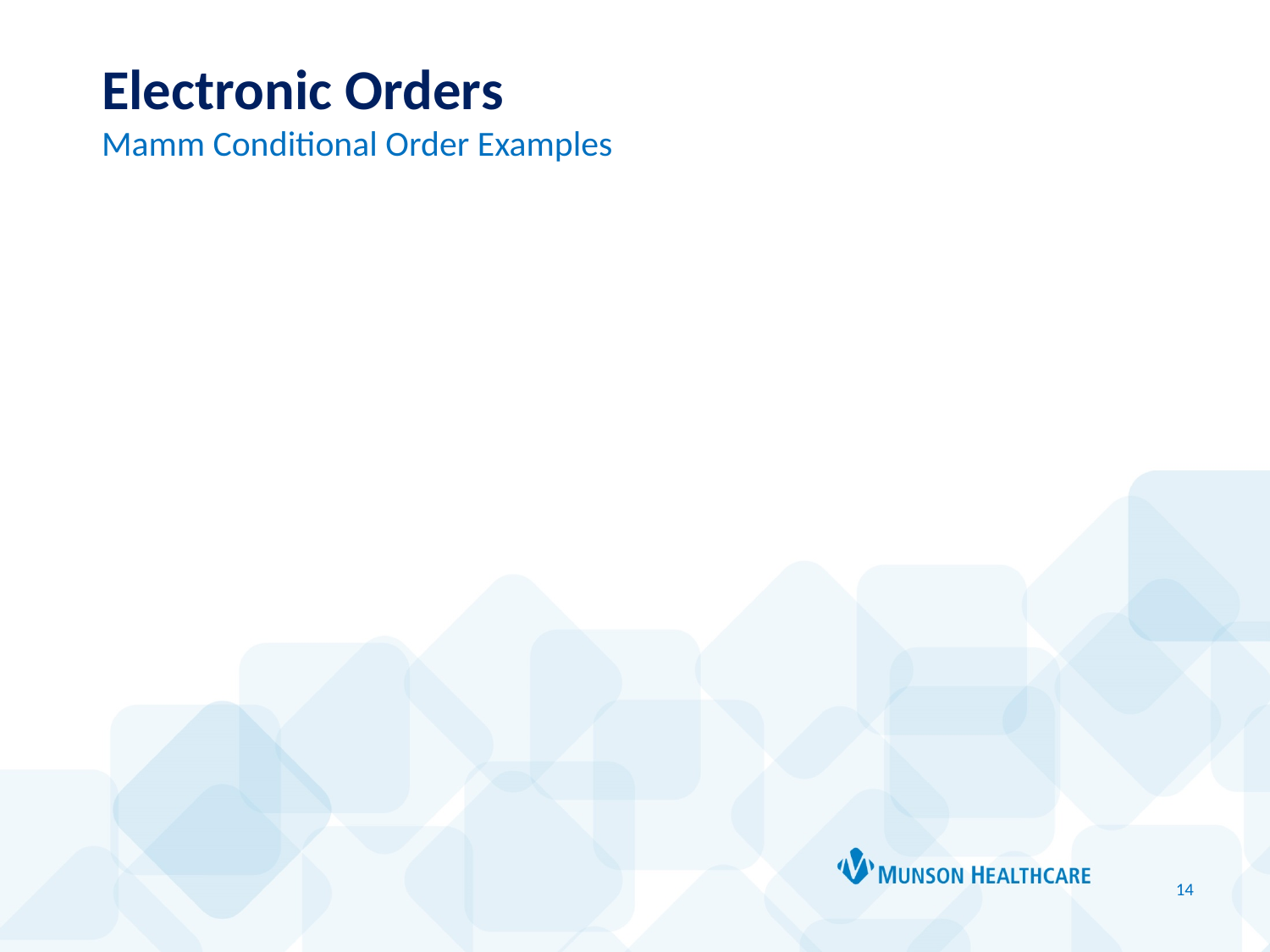

# Electronic Orders
Mamm Conditional Order Examples
14